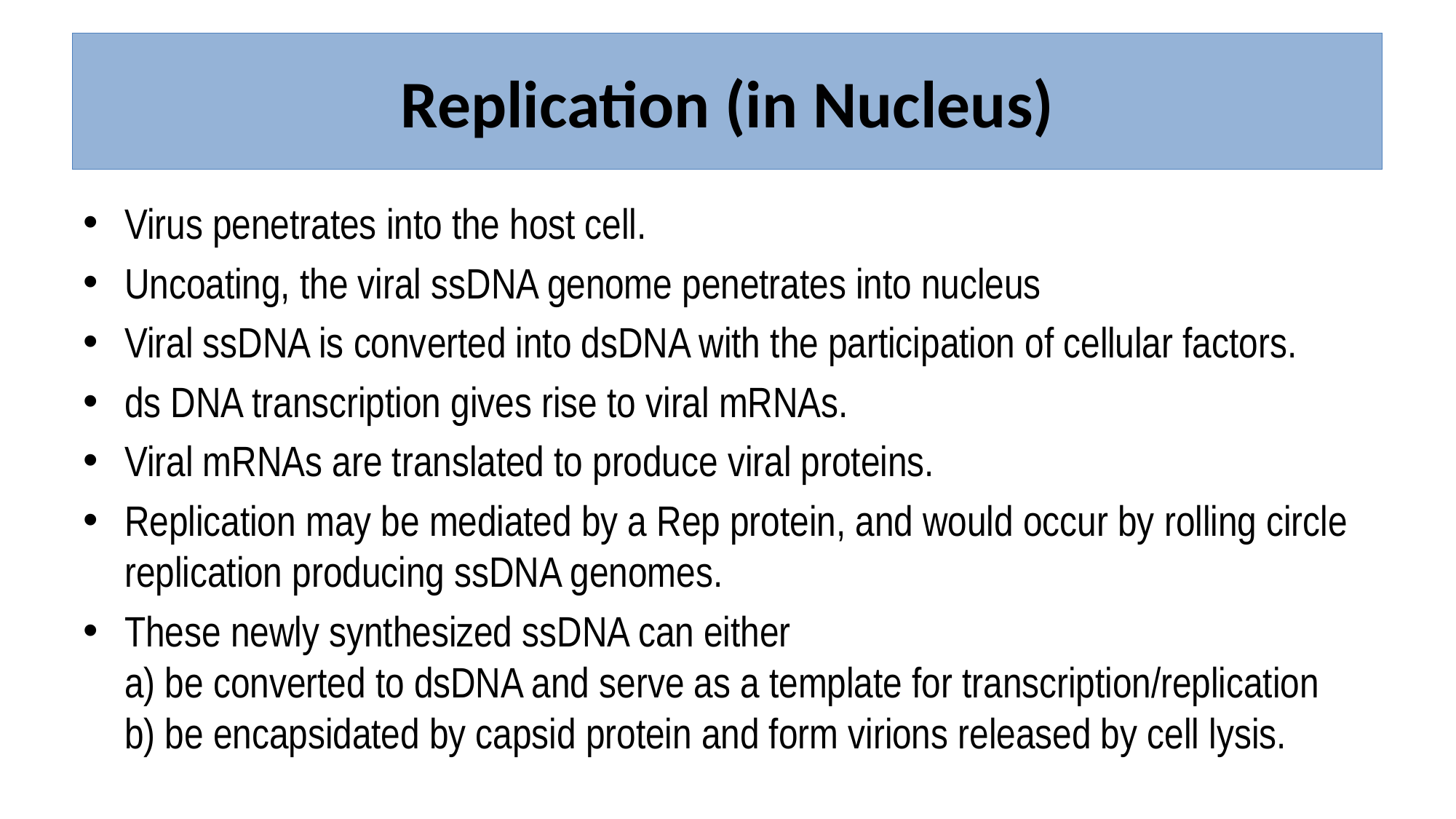

# Replication (in Nucleus)
Virus penetrates into the host cell.
Uncoating, the viral ssDNA genome penetrates into nucleus
Viral ssDNA is converted into dsDNA with the participation of cellular factors.
ds DNA transcription gives rise to viral mRNAs.
Viral mRNAs are translated to produce viral proteins.
Replication may be mediated by a Rep protein, and would occur by rolling circle replication producing ssDNA genomes.
These newly synthesized ssDNA can either
a) be converted to dsDNA and serve as a template for transcription/replication
b) be encapsidated by capsid protein and form virions released by cell lysis.